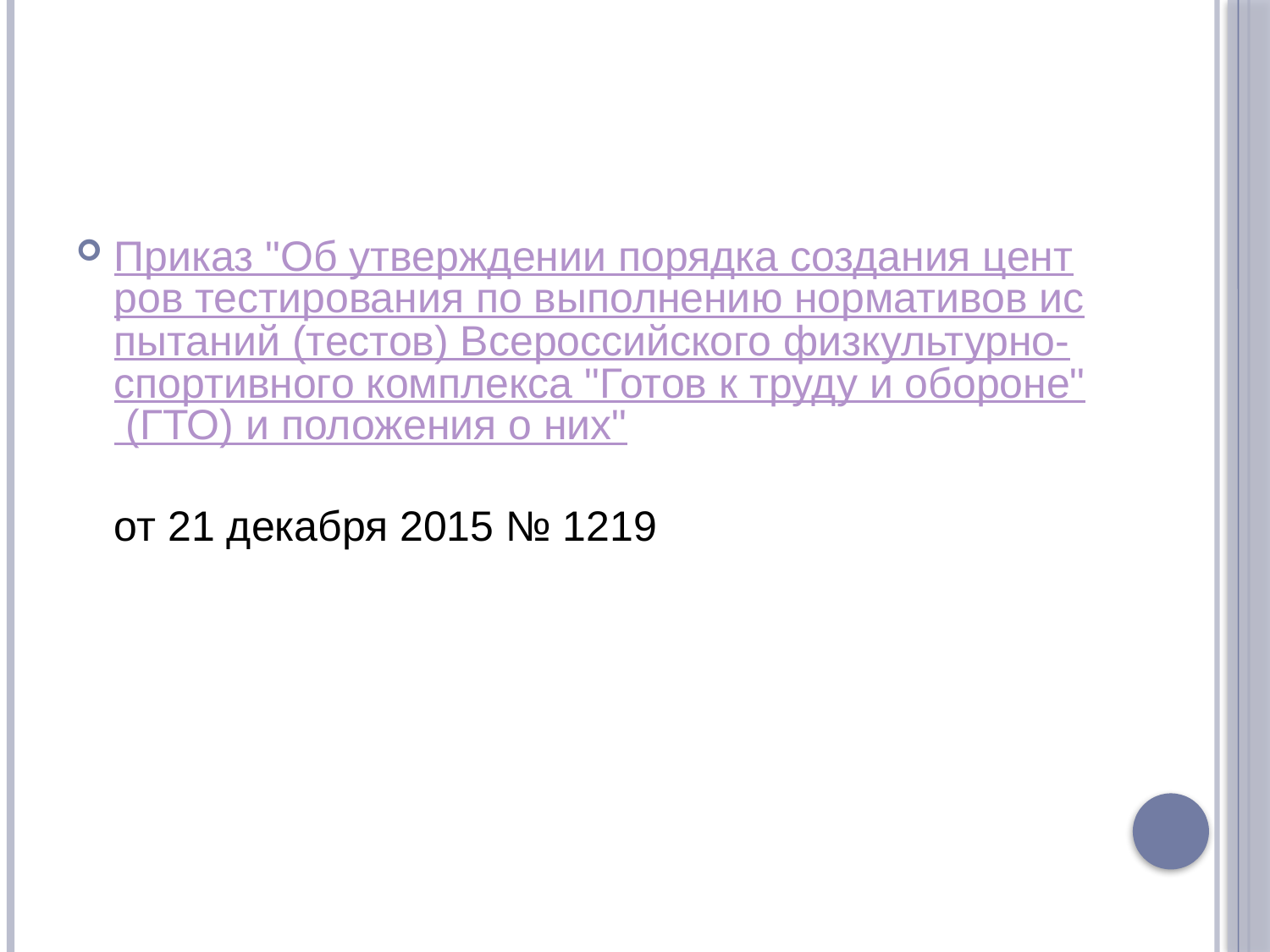

#
Приказ "Об утверждении порядка создания центров тестирования по выполнению нормативов испытаний (тестов) Всероссийского физкультурно-спортивного комплекса "Готов к труду и обороне" (ГТО) и положения о них"
от 21 декабря 2015 № 1219